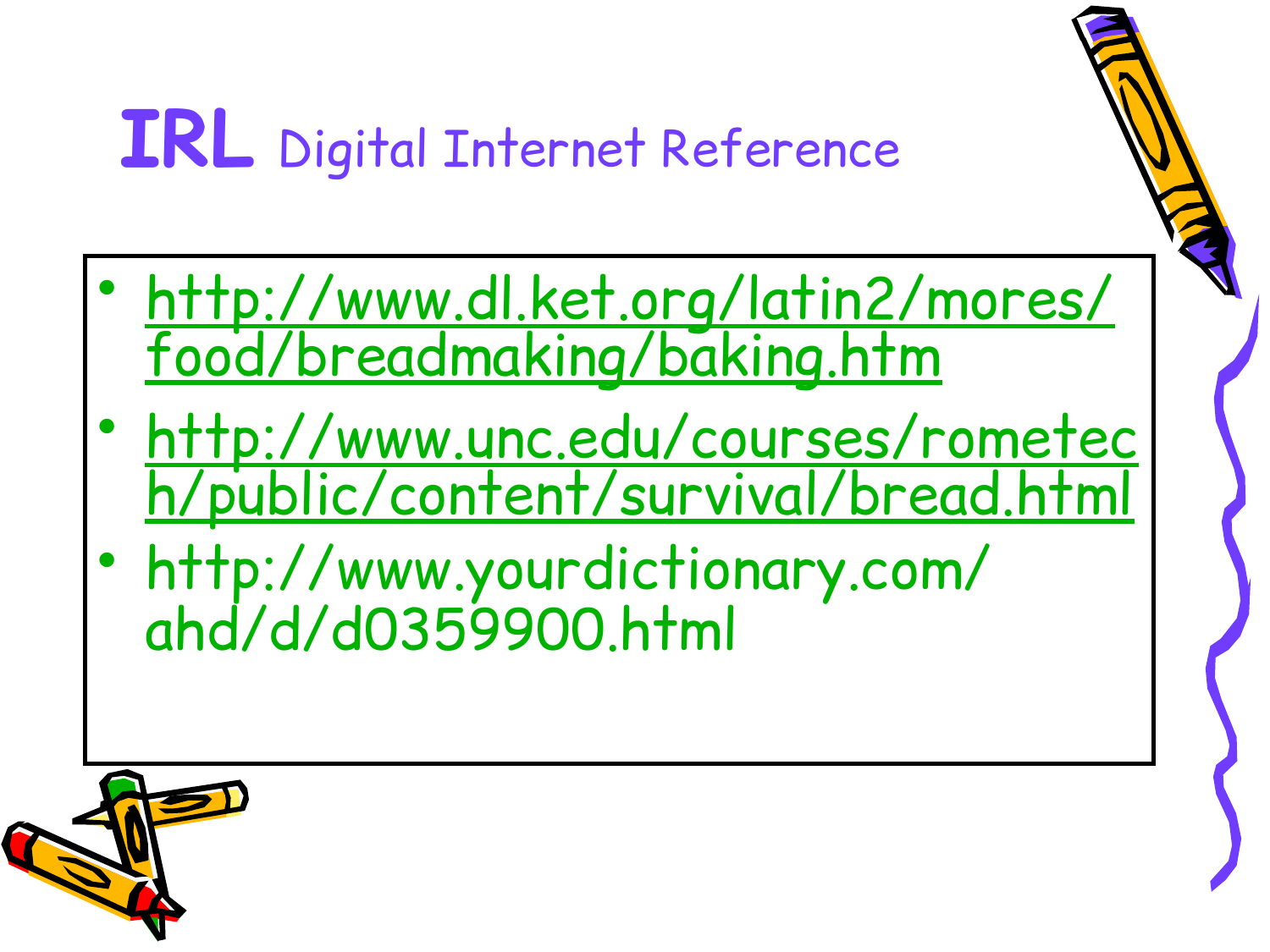

# IRL Digital Internet Reference
http://www.dl.ket.org/latin2/mores/food/breadmaking/baking.htm
http://www.unc.edu/courses/rometech/public/content/survival/bread.html
http://www.yourdictionary.com/ahd/d/d0359900.html